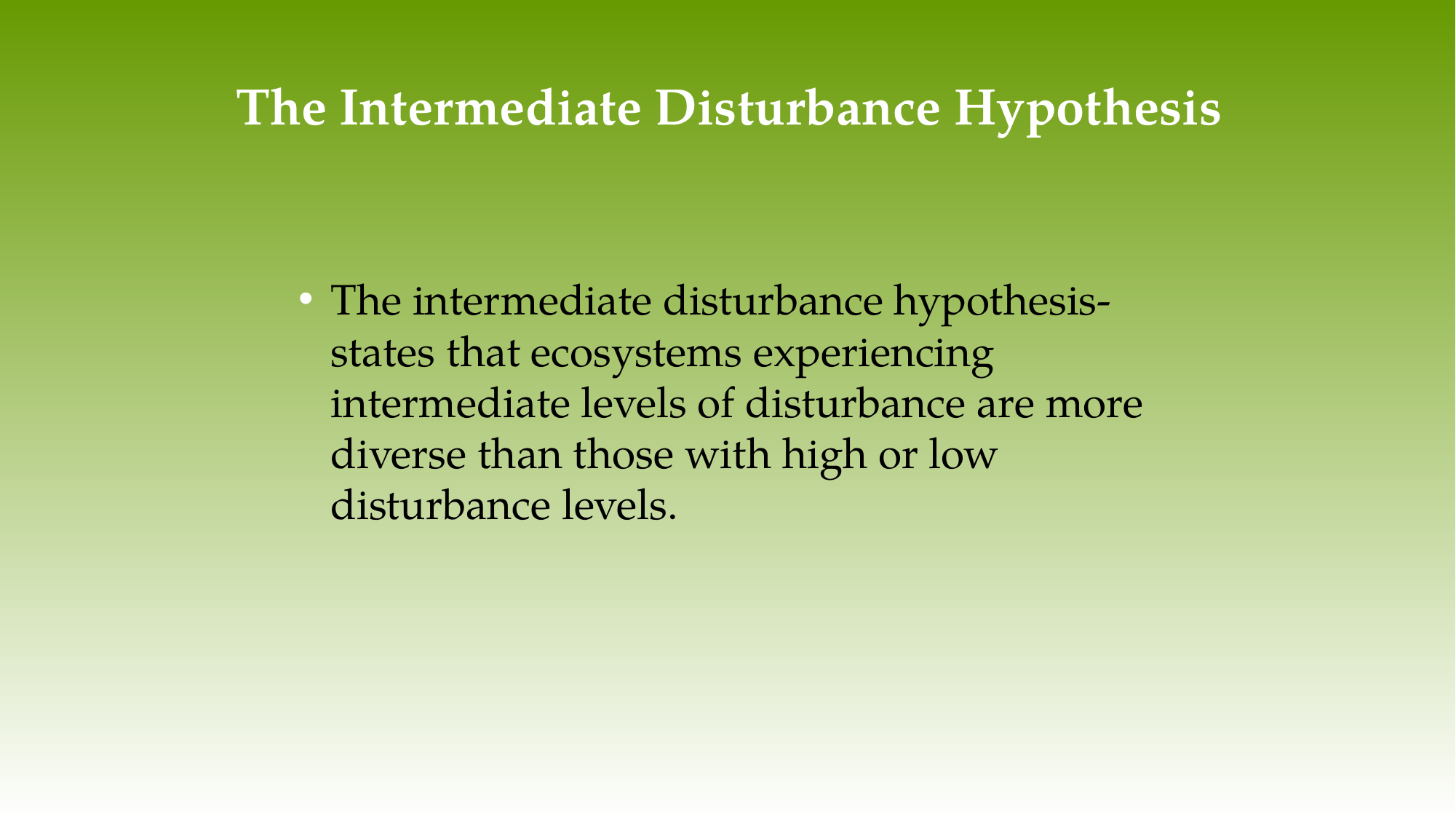

# The Intermediate Disturbance Hypothesis
The intermediate disturbance hypothesis- states that ecosystems experiencing intermediate levels of disturbance are more diverse than those with high or low disturbance levels.